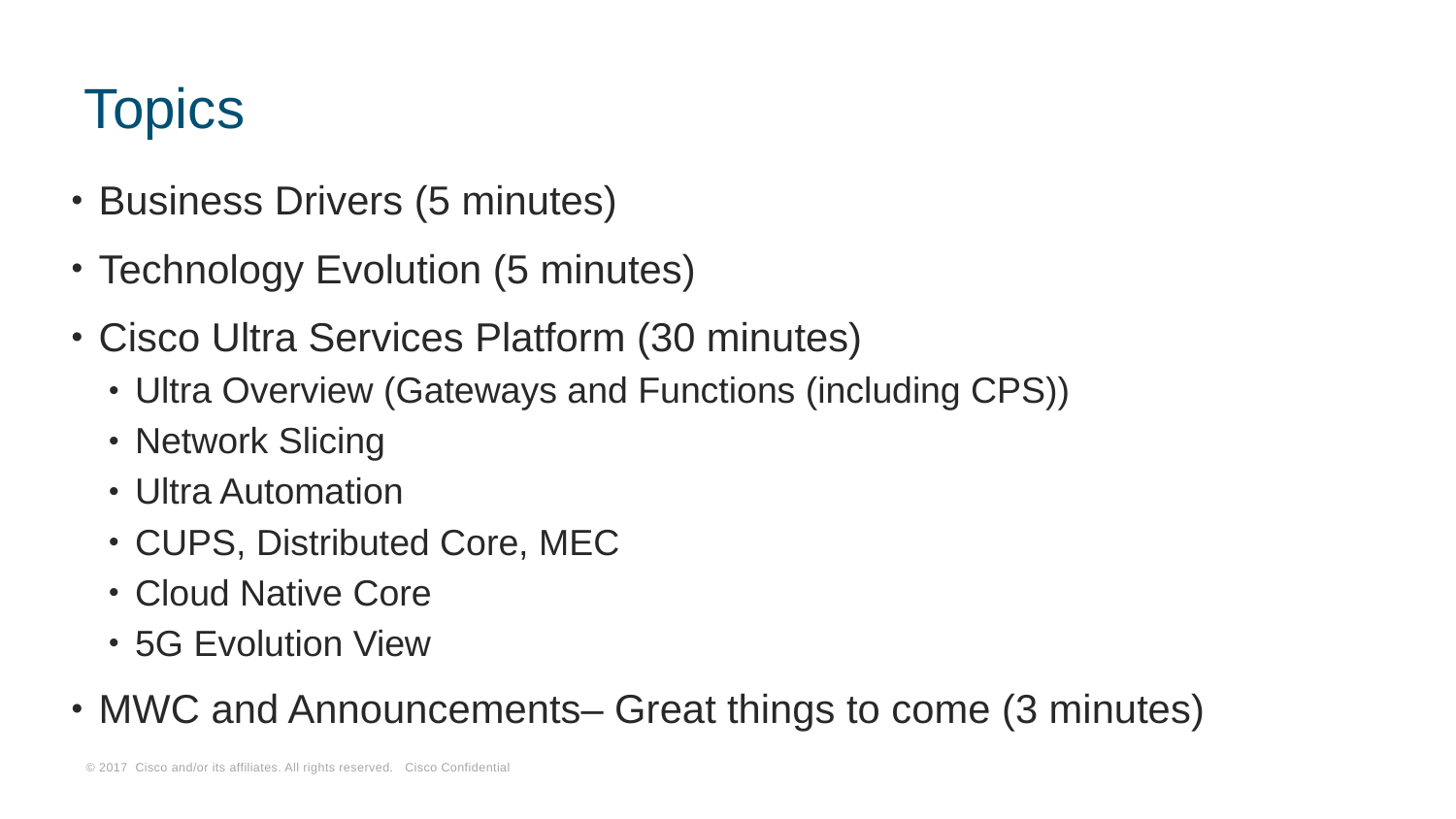

# Topics
Business Drivers (5 minutes)
Technology Evolution (5 minutes)
Cisco Ultra Services Platform (30 minutes)
Ultra Overview (Gateways and Functions (including CPS))
Network Slicing
Ultra Automation
CUPS, Distributed Core, MEC
Cloud Native Core
5G Evolution View
MWC and Announcements– Great things to come (3 minutes)